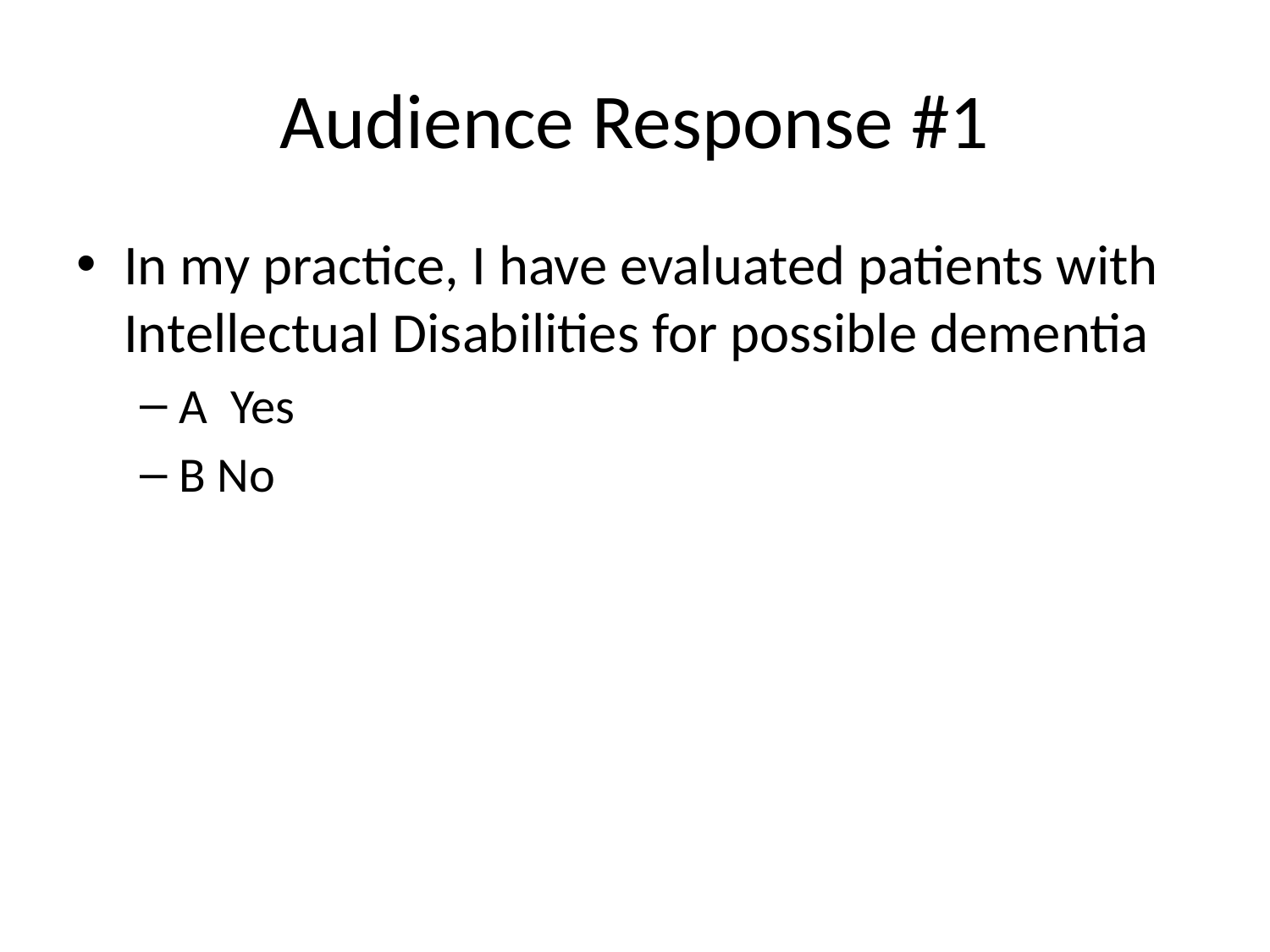

# Audience Response #1
In my practice, I have evaluated patients with Intellectual Disabilities for possible dementia
A  Yes
B No